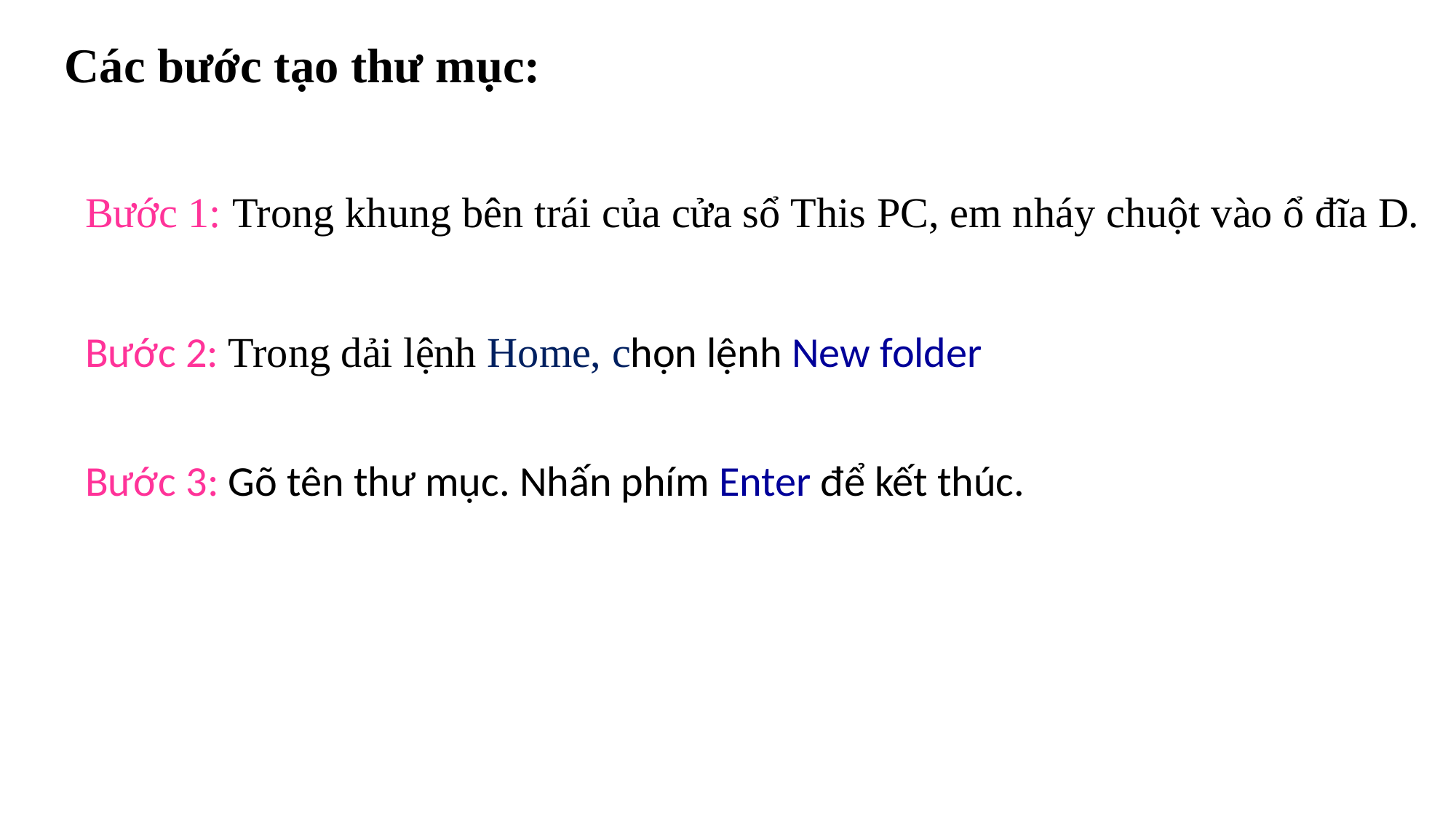

Các bước tạo thư mục:
Bước 1: Trong khung bên trái của cửa sổ This PC, em nháy chuột vào ổ đĩa D.
Bước 2: Trong dải lệnh Home, chọn lệnh New folder
Bước 3: Gõ tên thư mục. Nhấn phím Enter để kết thúc.